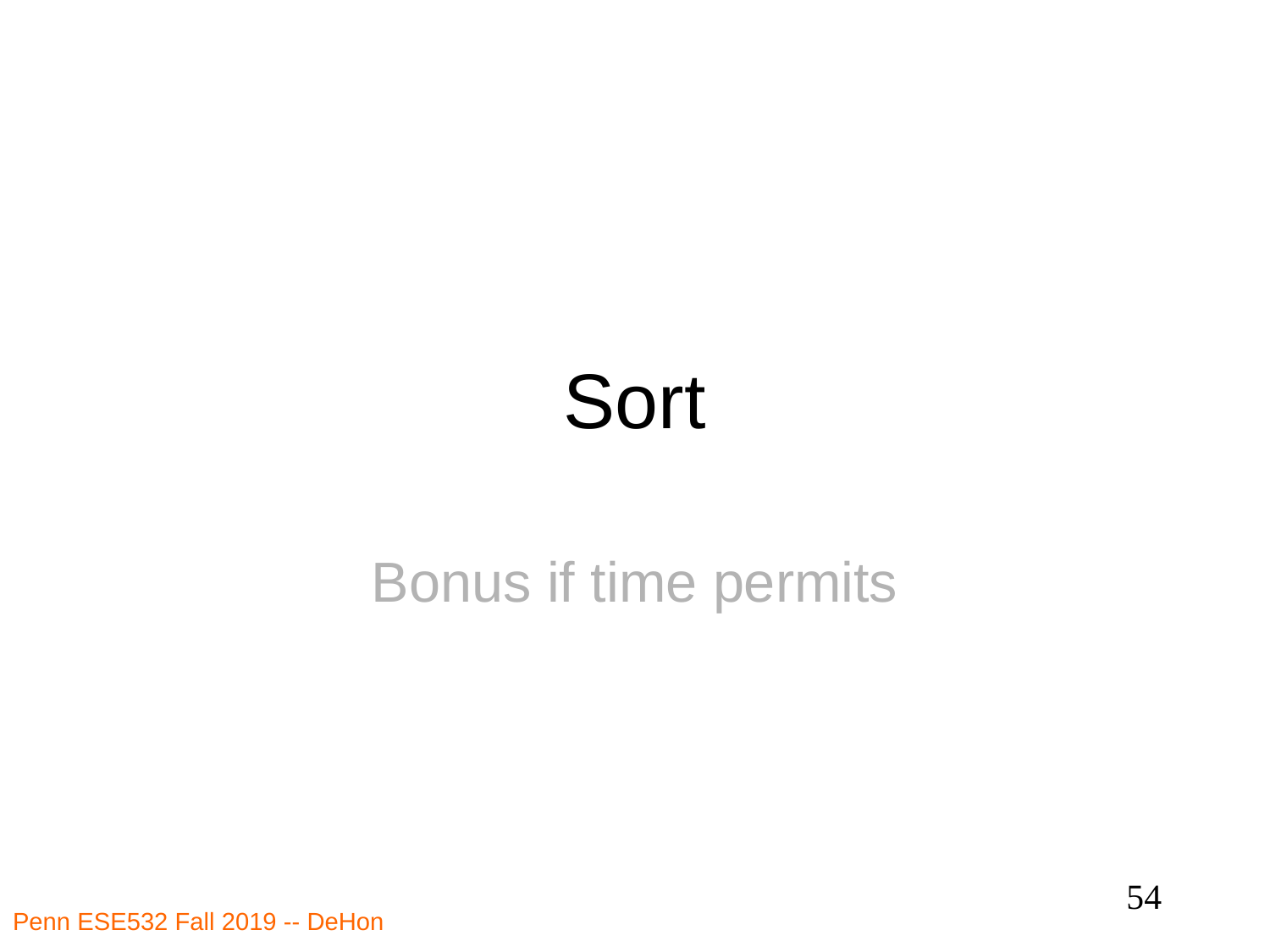

# Sort
Bonus if time permits
54
Penn ESE532 Fall 2019 -- DeHon